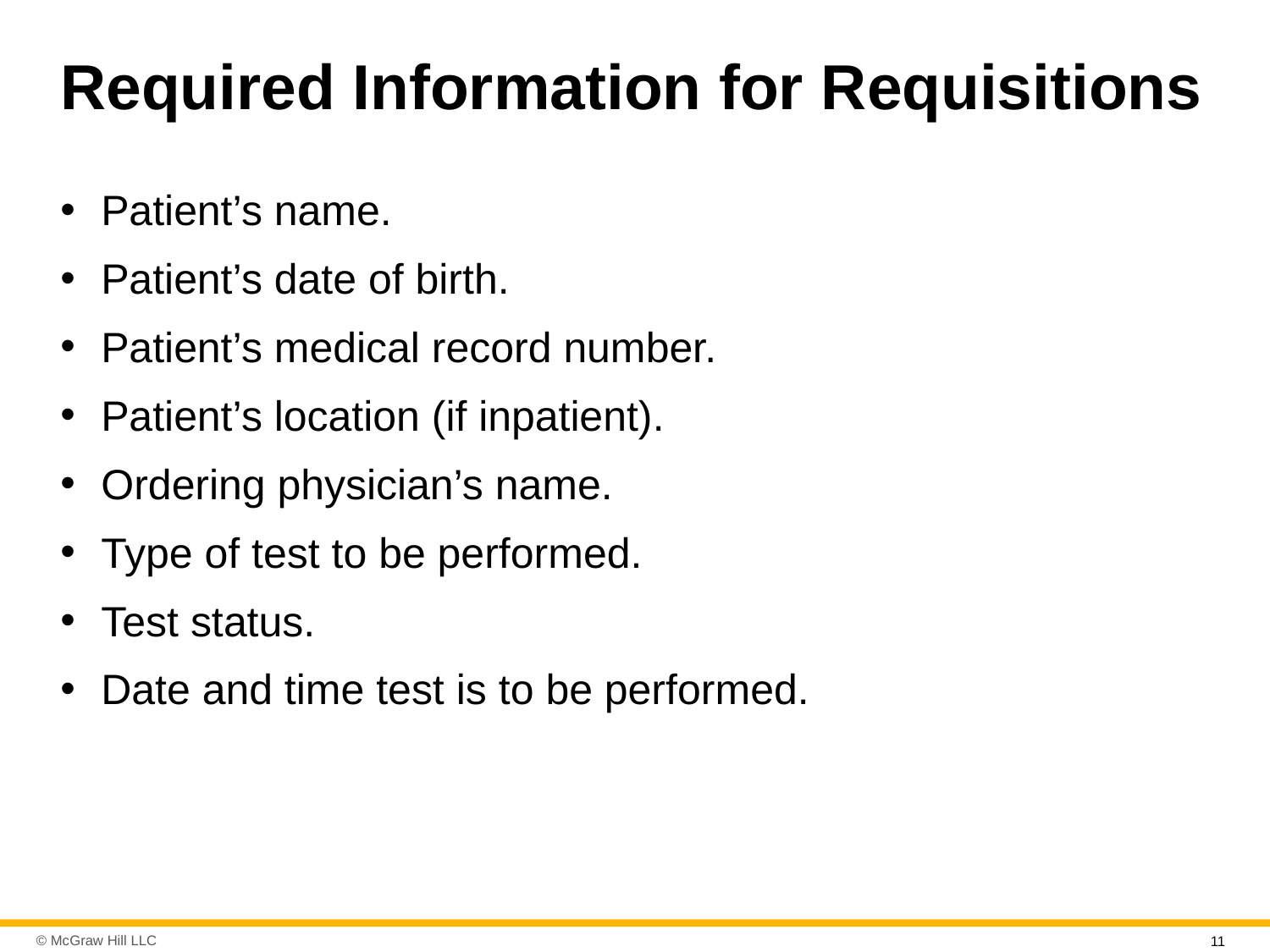

# Required Information for Requisitions
Patient’s name.
Patient’s date of birth.
Patient’s medical record number.
Patient’s location (if inpatient).
Ordering physician’s name.
Type of test to be performed.
Test status.
Date and time test is to be performed.
11